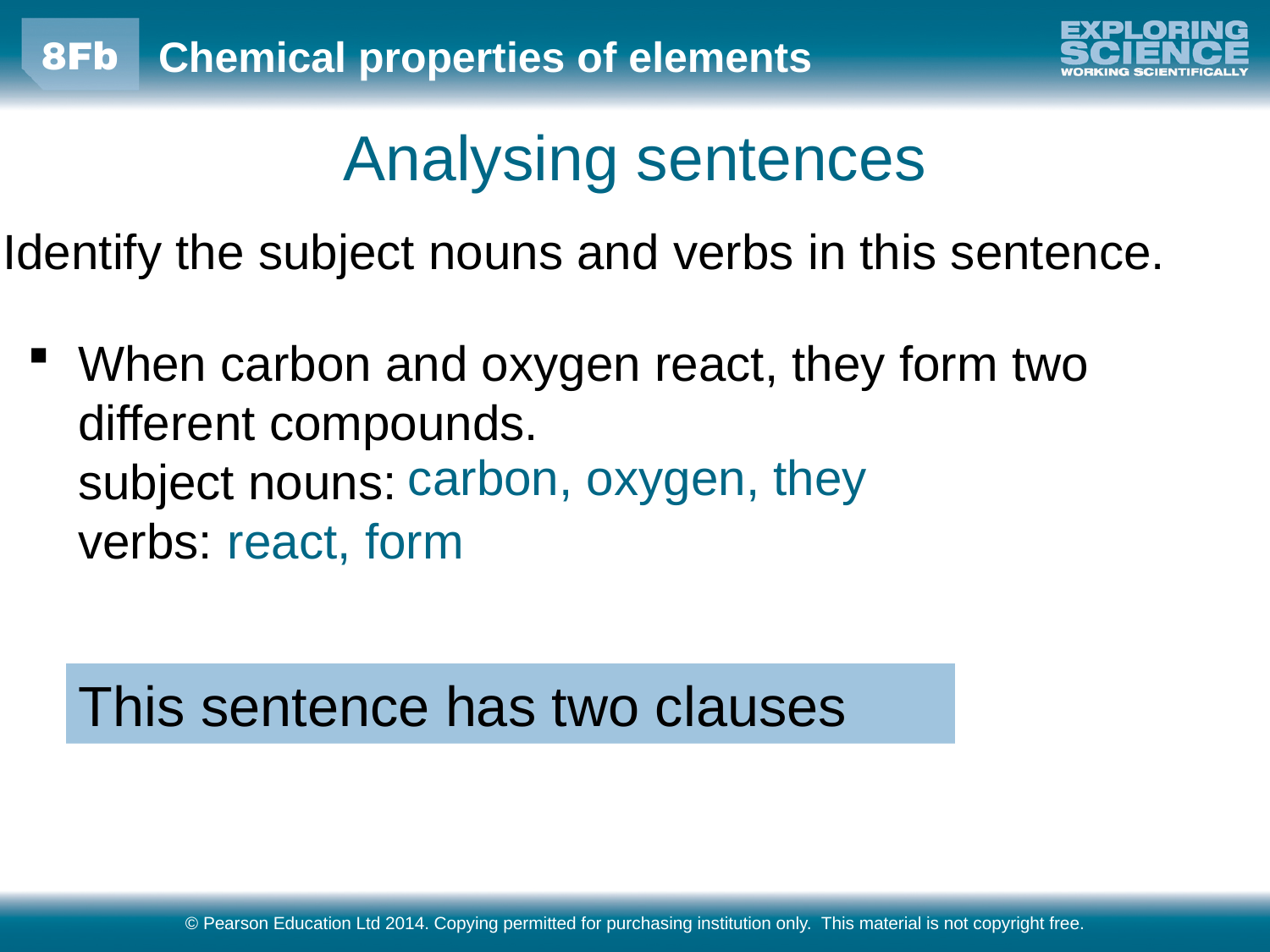

Analysing sentences
Identify the subject nouns and verbs in this sentence.

When carbon and oxygen react, they form two different compounds.
	subject nouns:
	verbs:

carbon, oxygen, they
react, form
This sentence has two clauses
© Pearson Education Ltd 2014. Copying permitted for purchasing institution only.  This material is not copyright free.